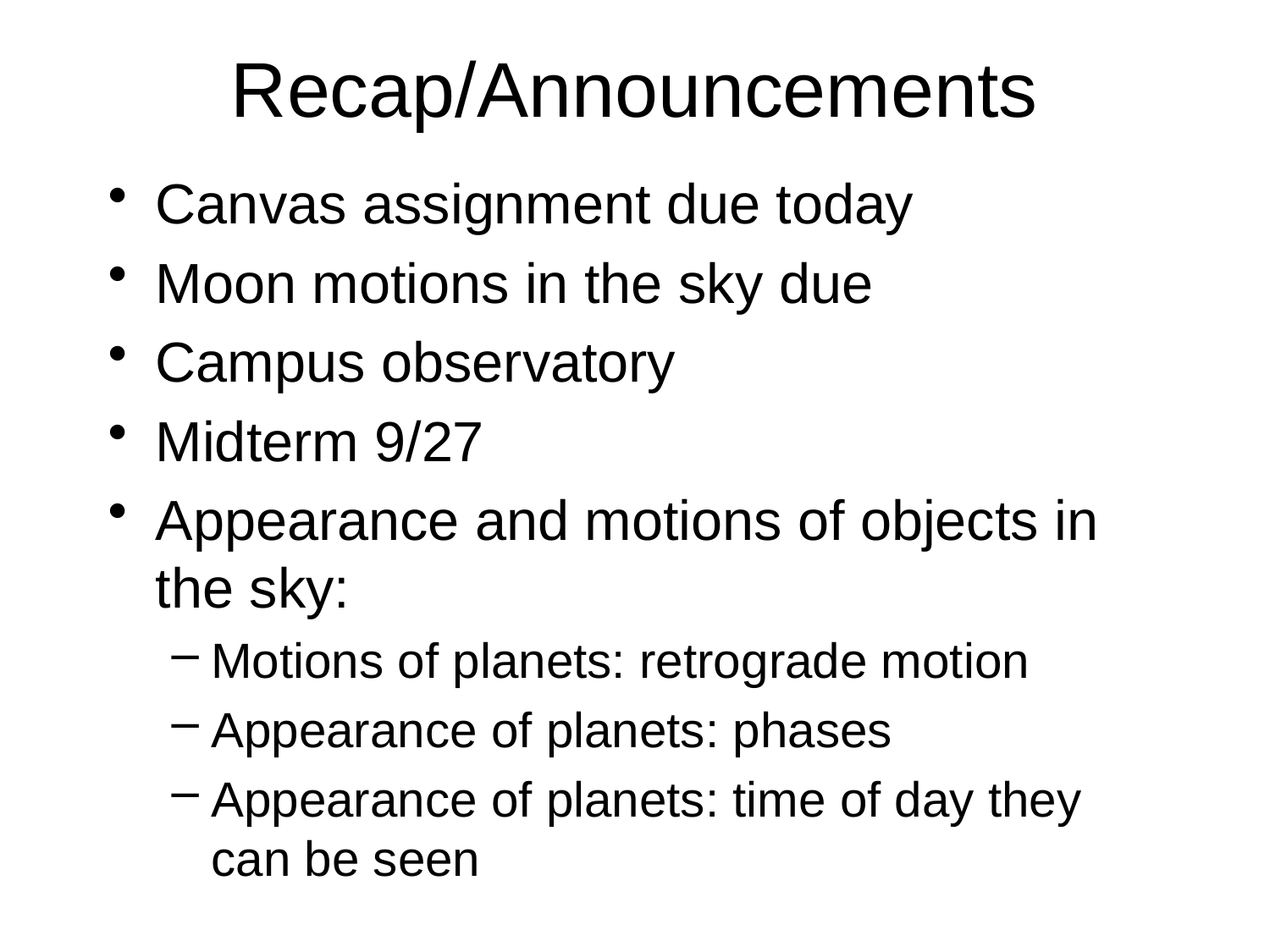

# Recap/Announcements
Canvas assignment due today
Moon motions in the sky due
Campus observatory
Midterm 9/27
Appearance and motions of objects in the sky:
Motions of planets: retrograde motion
Appearance of planets: phases
Appearance of planets: time of day they can be seen